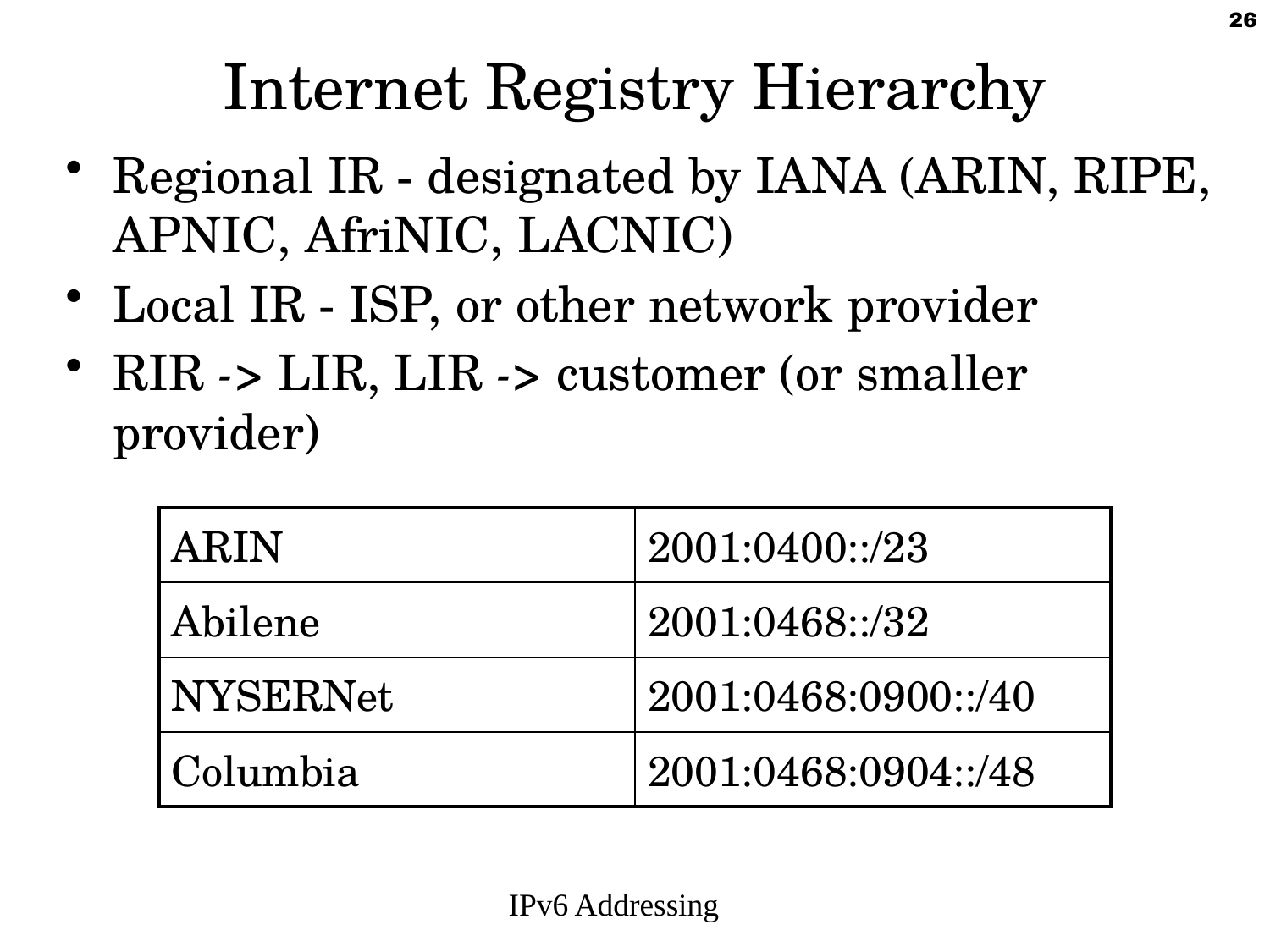

# Internet Registry Hierarchy
Regional IR - designated by IANA (ARIN, RIPE, APNIC, AfriNIC, LACNIC)
Local IR - ISP, or other network provider
RIR -> LIR, LIR -> customer (or smaller provider)

| ARIN | 2001:0400::/23 |
| --- | --- |
| Abilene | 2001:0468::/32 |
| NYSERNet | 2001:0468:0900::/40 |
| Columbia | 2001:0468:0904::/48 |